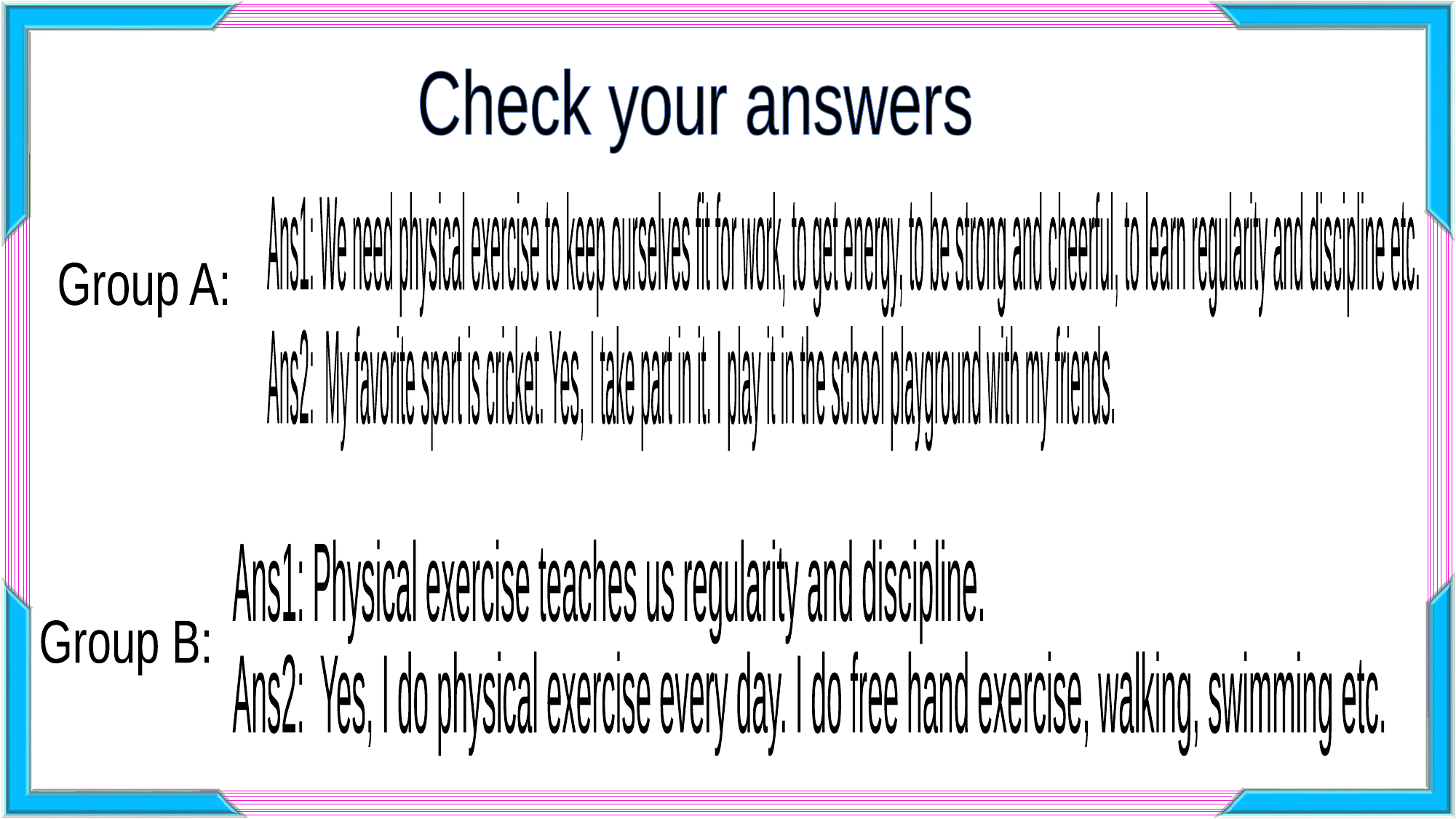

Check your answers
Ans1: We need physical exercise to keep ourselves fit for work, to get energy, to be strong and cheerful, to learn regularity and discipline etc.
Ans2:  My favorite sport is cricket. Yes, I take part in it. I play it in the school playground with my friends.
Group A:
Ans1: Physical exercise teaches us regularity and discipline.
Ans2:  Yes, I do physical exercise every day. I do free hand exercise, walking, swimming etc.
Group B: